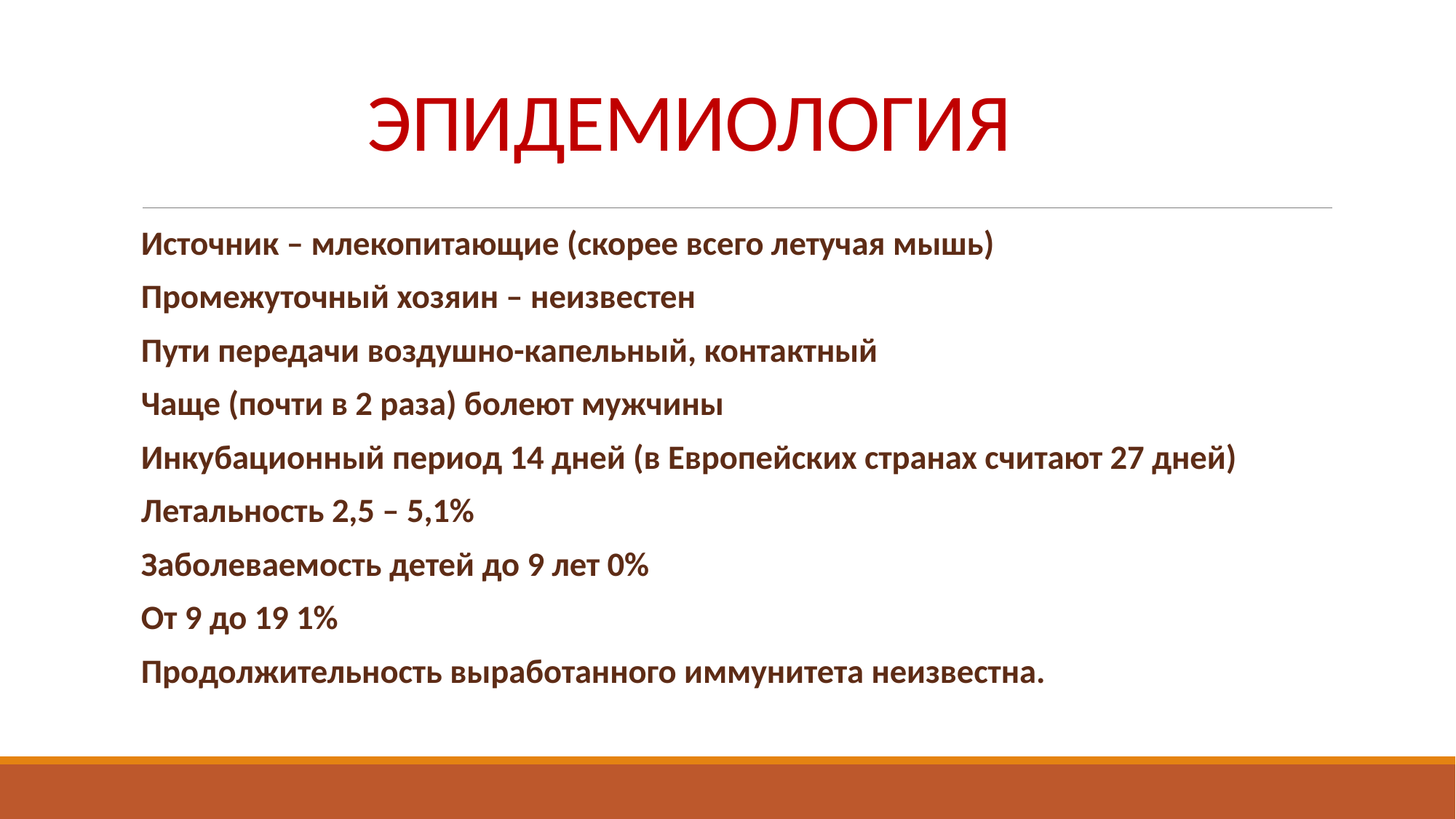

# ЭПИДЕМИОЛОГИЯ
Источник – млекопитающие (скорее всего летучая мышь)
Промежуточный хозяин – неизвестен
Пути передачи воздушно-капельный, контактный
Чаще (почти в 2 раза) болеют мужчины
Инкубационный период 14 дней (в Европейских странах считают 27 дней)
Летальность 2,5 – 5,1%
Заболеваемость детей до 9 лет 0%
От 9 до 19 1%
Продолжительность выработанного иммунитета неизвестна.